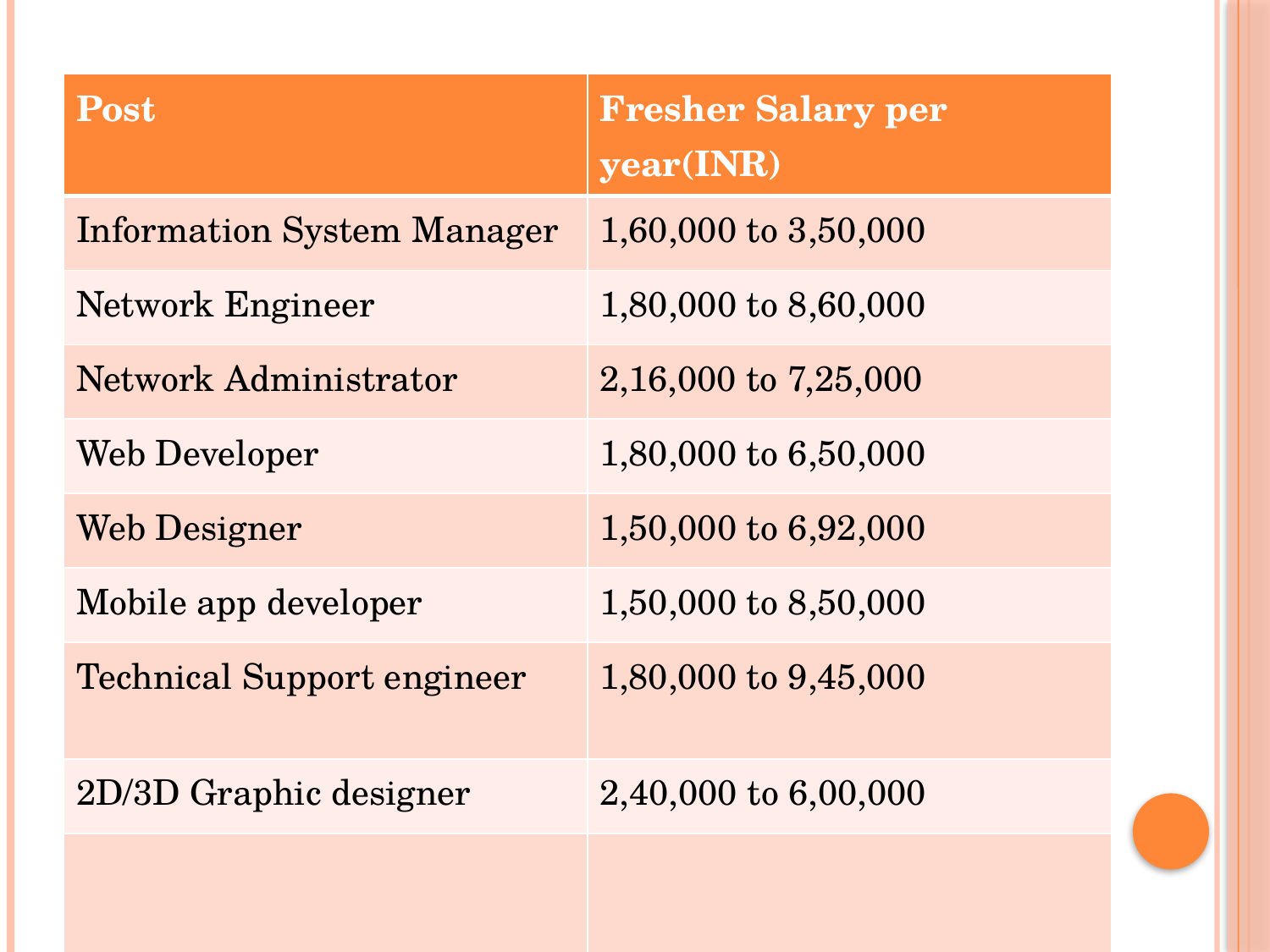

| Post | Fresher Salary per year(INR) |
| --- | --- |
| Information System Manager | 1,60,000 to 3,50,000 |
| Network Engineer | 1,80,000 to 8,60,000 |
| Network Administrator | 2,16,000 to 7,25,000 |
| Web Developer | 1,80,000 to 6,50,000 |
| Web Designer | 1,50,000 to 6,92,000 |
| Mobile app developer | 1,50,000 to 8,50,000 |
| Technical Support engineer | 1,80,000 to 9,45,000 |
| 2D/3D Graphic designer | 2,40,000 to 6,00,000 |
|  |  |